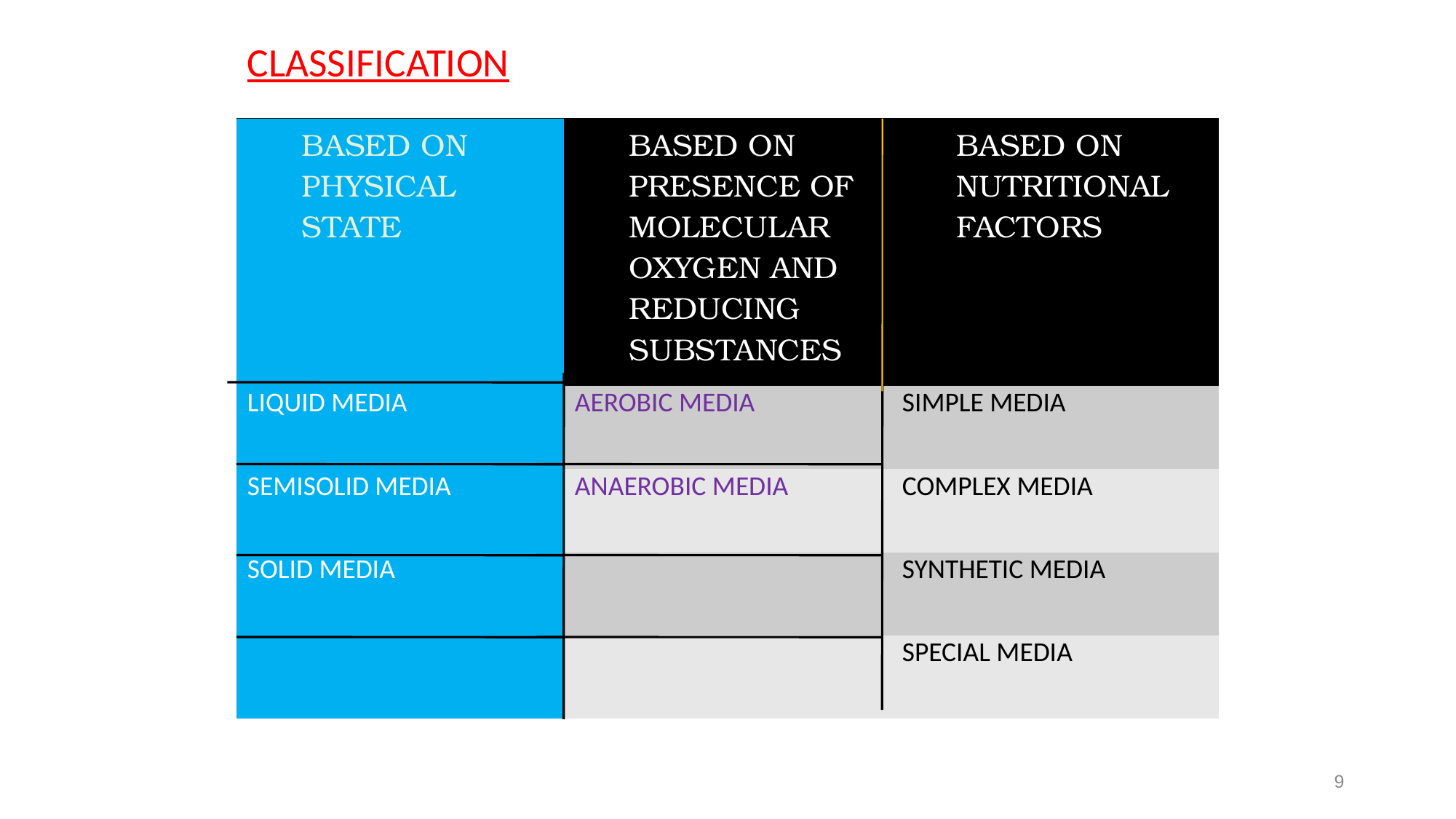

# CLASSIFICATION
| BASED ON PHYSICAL STATE | BASED ON PRESENCE OF MOLECULAR OXYGEN AND REDUCING SUBSTANCES | BASED ON NUTRITIONAL FACTORS |
| --- | --- | --- |
| LIQUID MEDIA | AEROBIC MEDIA | SIMPLE MEDIA |
| SEMISOLID MEDIA | ANAEROBIC MEDIA | COMPLEX MEDIA |
| SOLID MEDIA |  | SYNTHETIC MEDIA |
|  |  | SPECIAL MEDIA |
9